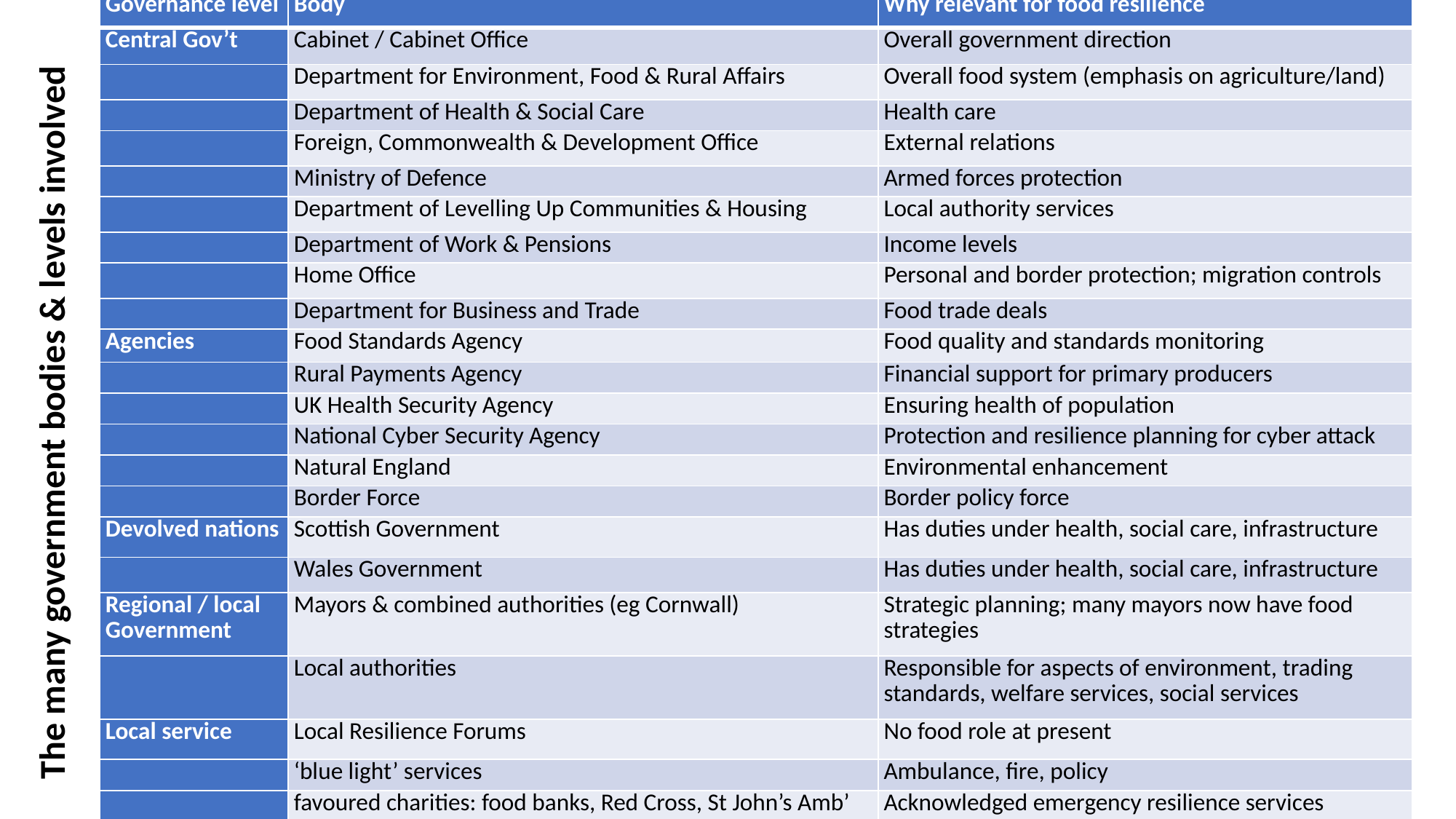

| Governance level | Body | Why relevant for food resilience |
| --- | --- | --- |
| Central Gov’t | Cabinet / Cabinet Office | Overall government direction |
|  | Department for Environment, Food & Rural Affairs | Overall food system (emphasis on agriculture/land) |
|  | Department of Health & Social Care | Health care |
|  | Foreign, Commonwealth & Development Office | External relations |
|  | Ministry of Defence | Armed forces protection |
|  | Department of Levelling Up Communities & Housing | Local authority services |
|  | Department of Work & Pensions | Income levels |
|  | Home Office | Personal and border protection; migration controls |
|  | Department for Business and Trade | Food trade deals |
| Agencies | Food Standards Agency | Food quality and standards monitoring |
|  | Rural Payments Agency | Financial support for primary producers |
|  | UK Health Security Agency | Ensuring health of population |
|  | National Cyber Security Agency | Protection and resilience planning for cyber attack |
|  | Natural England | Environmental enhancement |
|  | Border Force | Border policy force |
| Devolved nations | Scottish Government | Has duties under health, social care, infrastructure |
|  | Wales Government | Has duties under health, social care, infrastructure |
| Regional / local Government | Mayors & combined authorities (eg Cornwall) | Strategic planning; many mayors now have food strategies |
|  | Local authorities | Responsible for aspects of environment, trading standards, welfare services, social services |
| Local service | Local Resilience Forums | No food role at present |
|  | ‘blue light’ services | Ambulance, fire, policy |
|  | favoured charities: food banks, Red Cross, St John’s Amb’ | Acknowledged emergency resilience services |
#
The many government bodies & levels involved
14